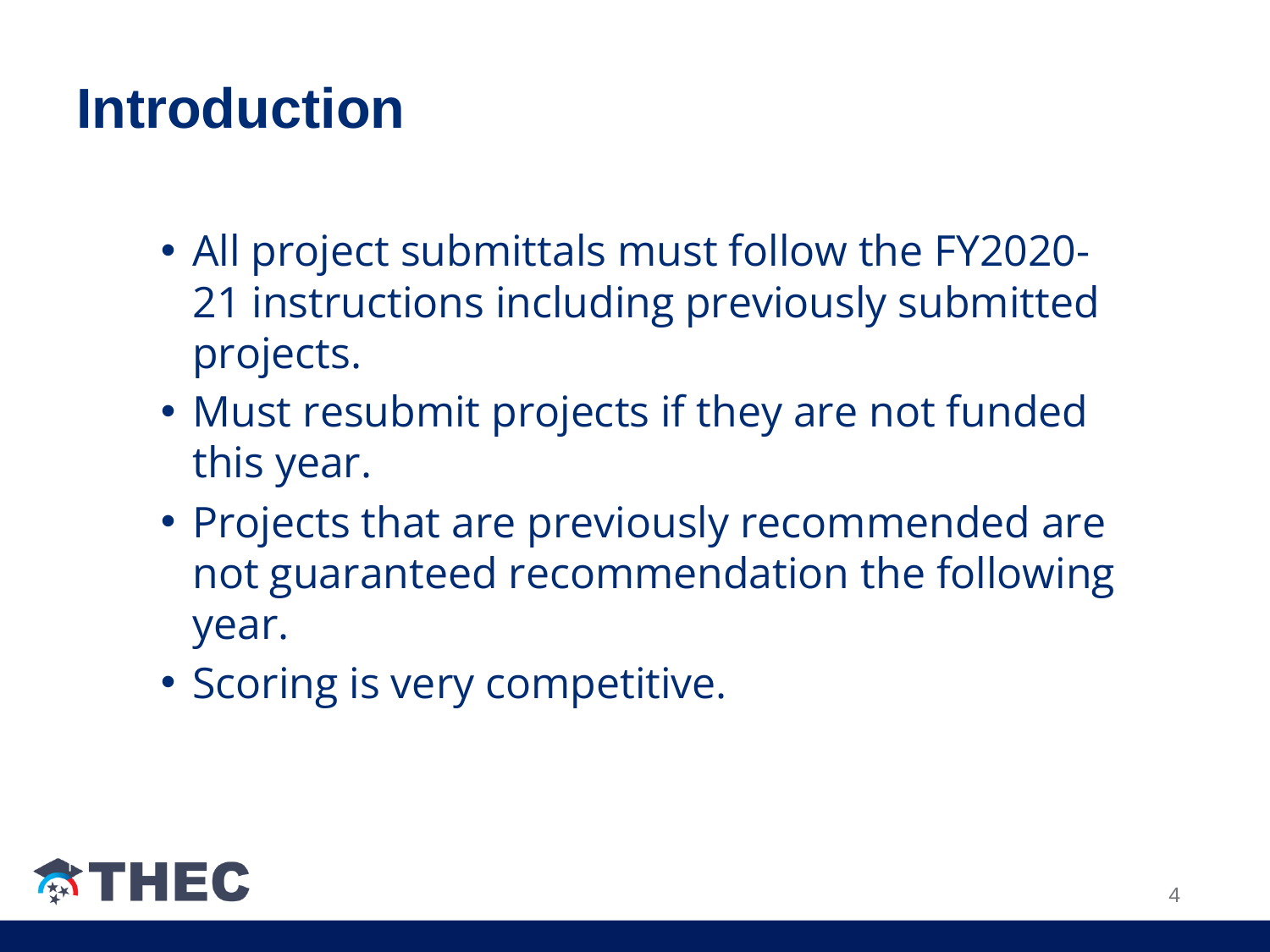

# Introduction

All project submittals must follow the FY2020-21 instructions including previously submitted projects.
Must resubmit projects if they are not funded this year.
Projects that are previously recommended are not guaranteed recommendation the following year.
Scoring is very competitive.